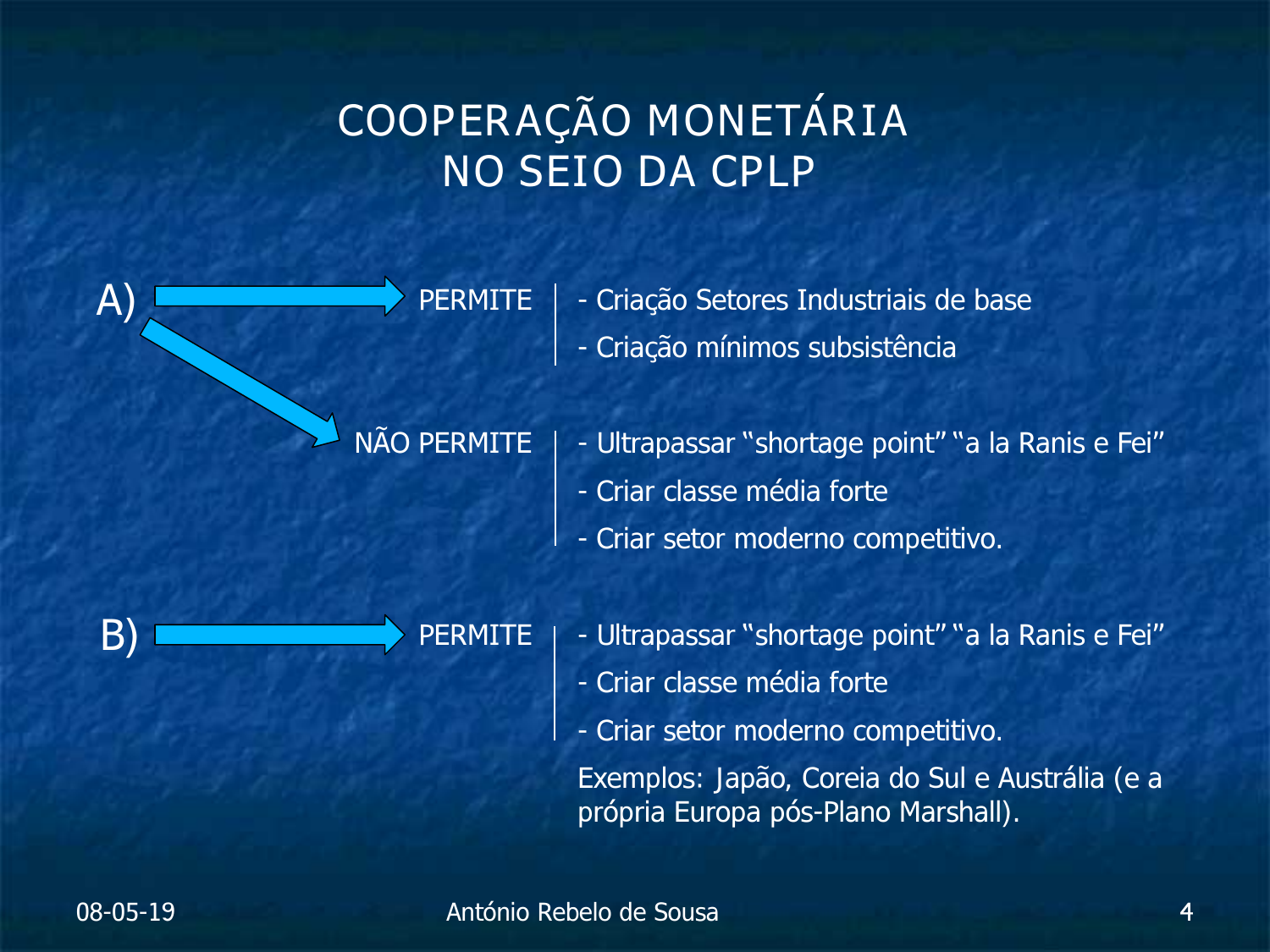

#
A)
PERMITE

NÃO PERMITE

PERMITE
- Criação Setores Industriais de base
- Criação mínimos subsistência

- Ultrapassar “shortage point” “a la Ranis e Fei”
- Criar classe média forte
- Criar setor moderno competitivo.

- Ultrapassar “shortage point” “a la Ranis e Fei”
- Criar classe média forte
- Criar setor moderno competitivo.
Exemplos: Japão, Coreia do Sul e Austrália (e a própria Europa pós-Plano Marshall).

B)

08-05-19
António Rebelo de Sousa
4